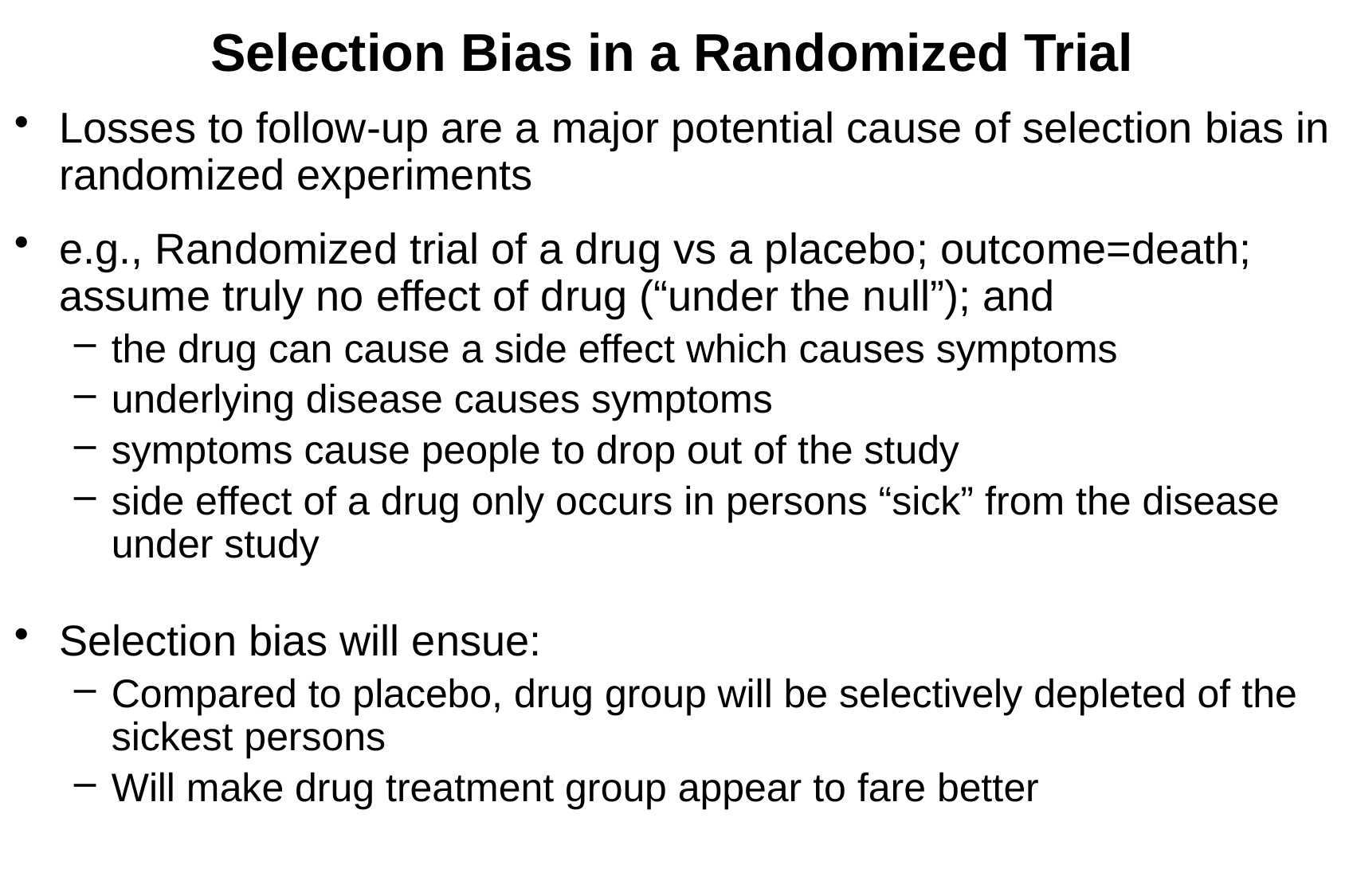

# Selection Bias in a Randomized Trial
Losses to follow-up are a major potential cause of selection bias in randomized experiments

e.g., Randomized trial of a drug vs a placebo; outcome=death; assume truly no effect of drug (“under the null”); and
the drug can cause a side effect which causes symptoms
underlying disease causes symptoms
symptoms cause people to drop out of the study
side effect of a drug only occurs in persons “sick” from the disease under study

Selection bias will ensue:
Compared to placebo, drug group will be selectively depleted of the sickest persons
Will make drug treatment group appear to fare better